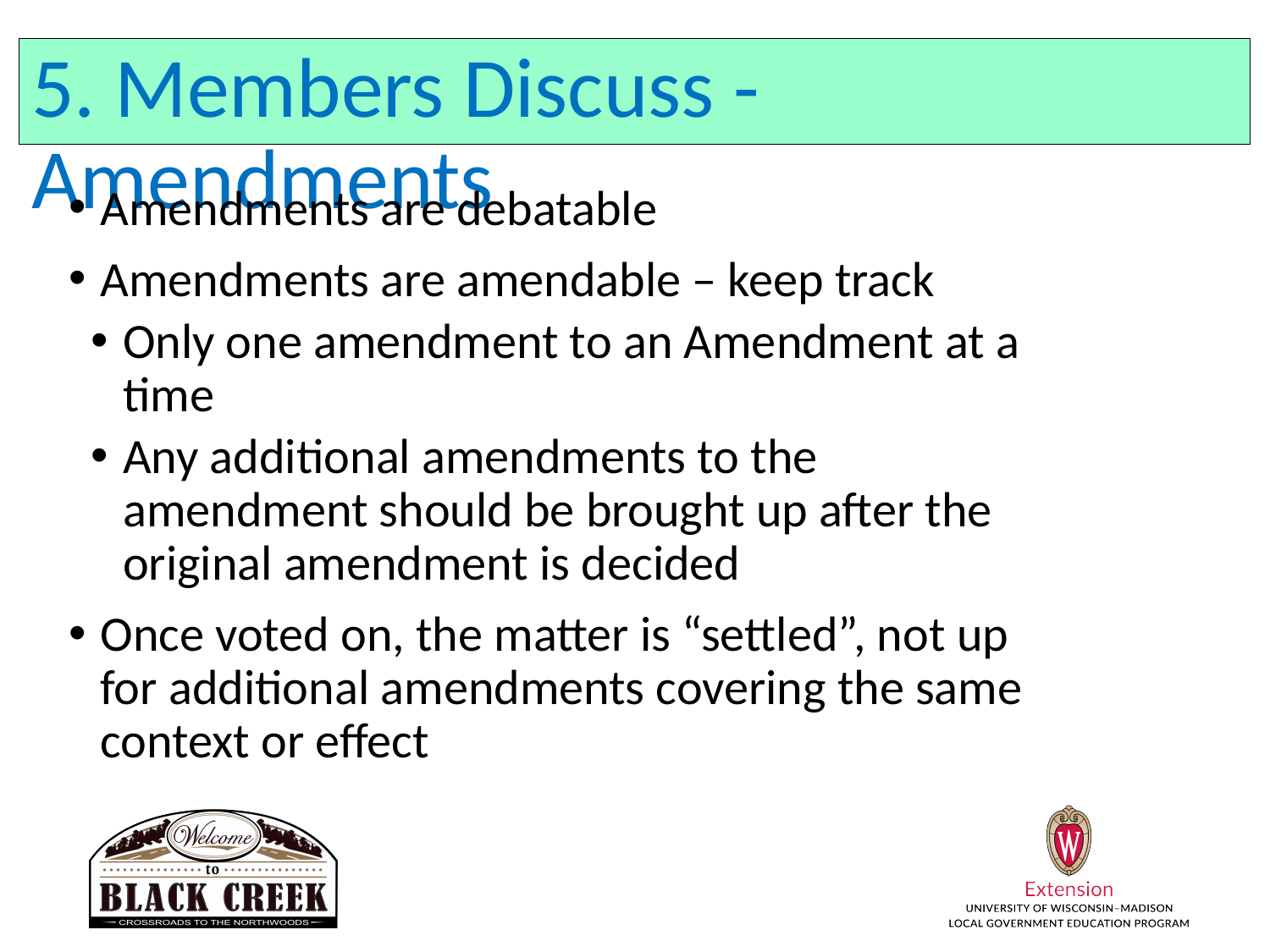

# 5. Members Discuss - Amendments
Amendments are debatable
Amendments are amendable – keep track
Only one amendment to an Amendment at a time
Any additional amendments to the amendment should be brought up after the original amendment is decided
Once voted on, the matter is “settled”, not up for additional amendments covering the same context or effect